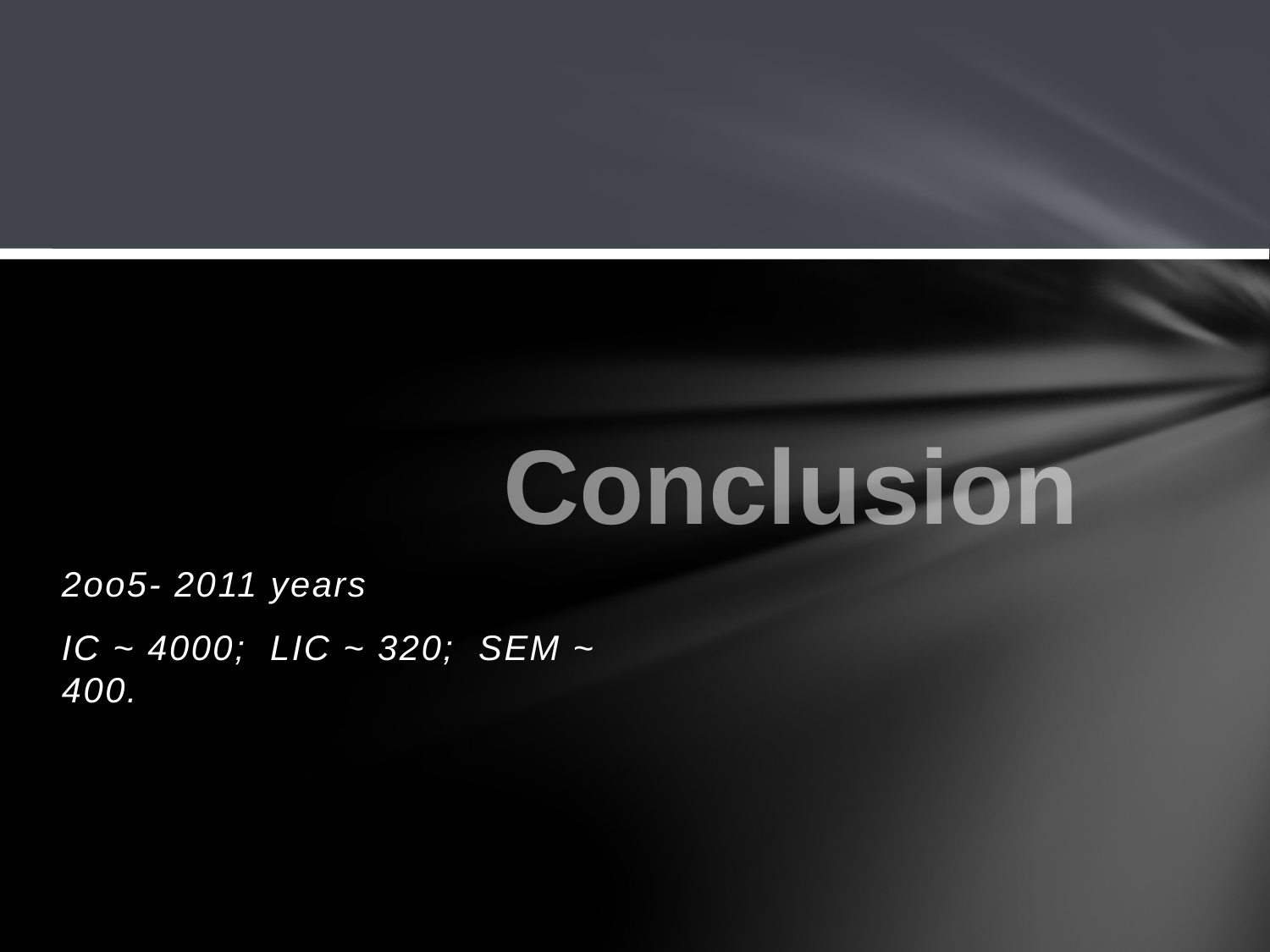

# Conclusion
2oo5- 2011 years
IC ~ 4000;  LIC ~ 320;  SEM ~ 400.